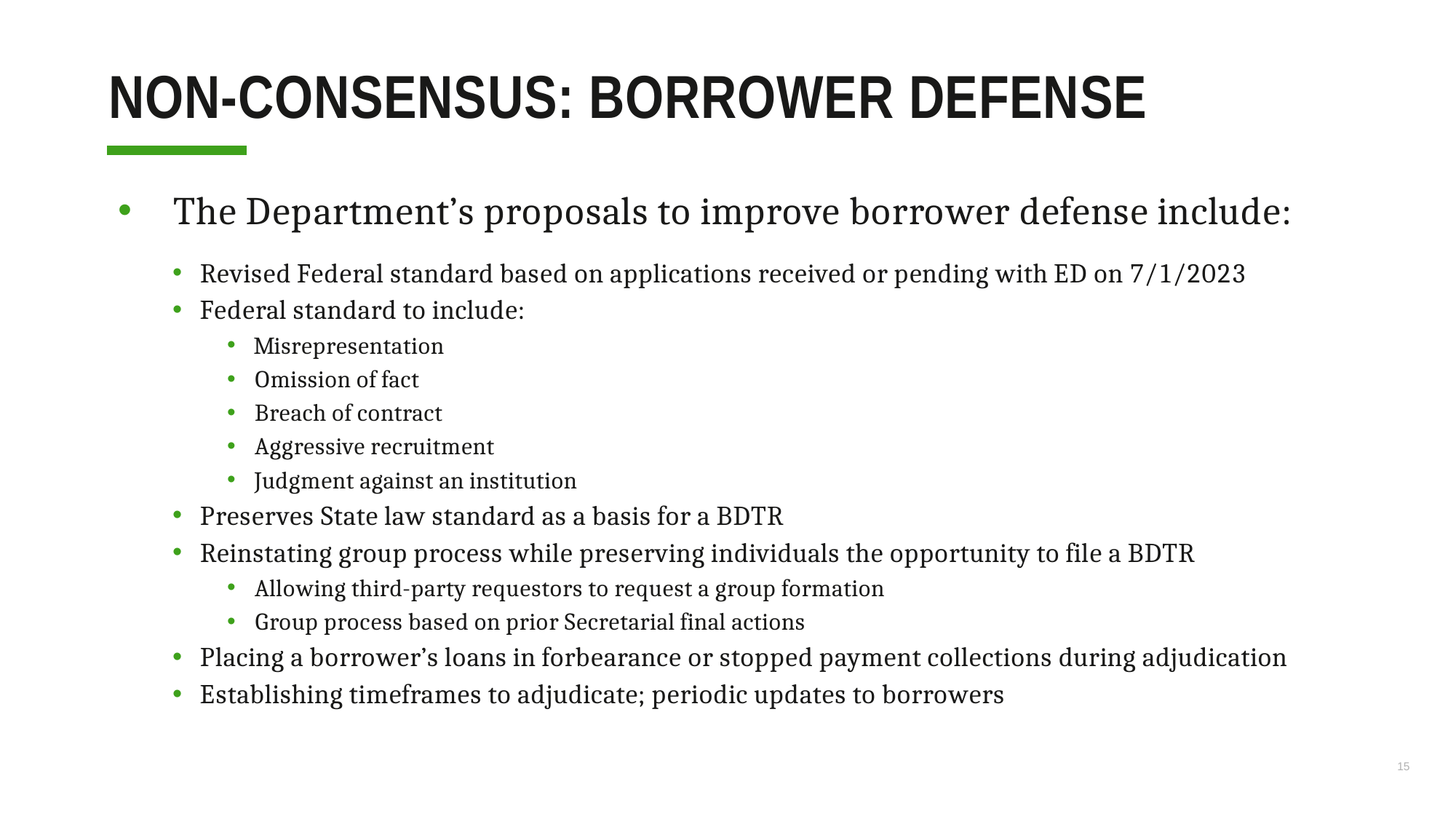

# Non-consensus: Borrower defense
The Department’s proposals to improve borrower defense include:
Revised Federal standard based on applications received or pending with ED on 7/1/2023
Federal standard to include:
Misrepresentation
Omission of fact
Breach of contract
Aggressive recruitment
Judgment against an institution
Preserves State law standard as a basis for a BDTR
Reinstating group process while preserving individuals the opportunity to file a BDTR
Allowing third-party requestors to request a group formation
Group process based on prior Secretarial final actions
Placing a borrower’s loans in forbearance or stopped payment collections during adjudication
Establishing timeframes to adjudicate; periodic updates to borrowers
15